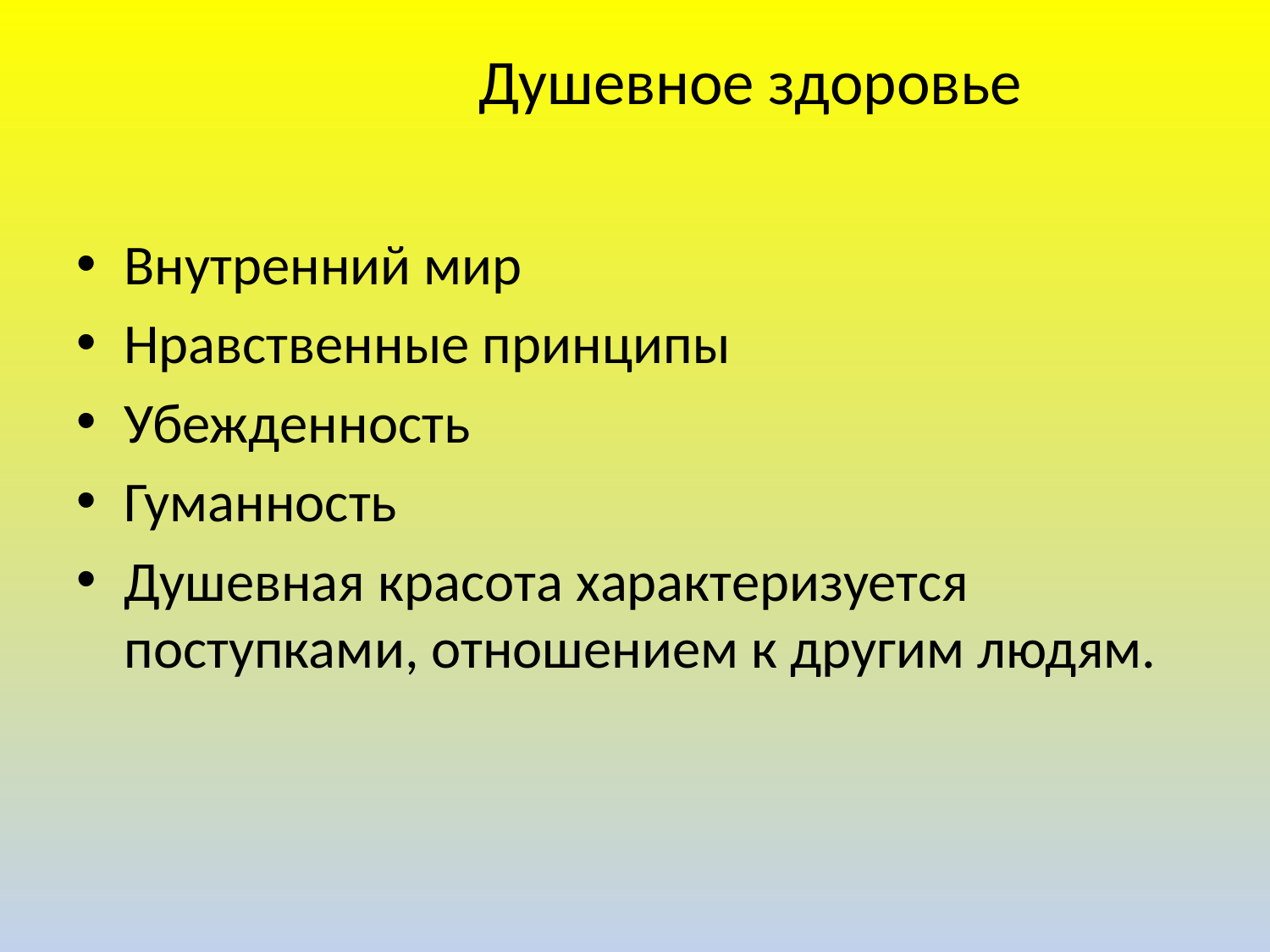

# Душевное здоровье
Внутренний мир
Нравственные принципы
Убежденность
Гуманность
Душевная красота характеризуется поступками, отношением к другим людям.